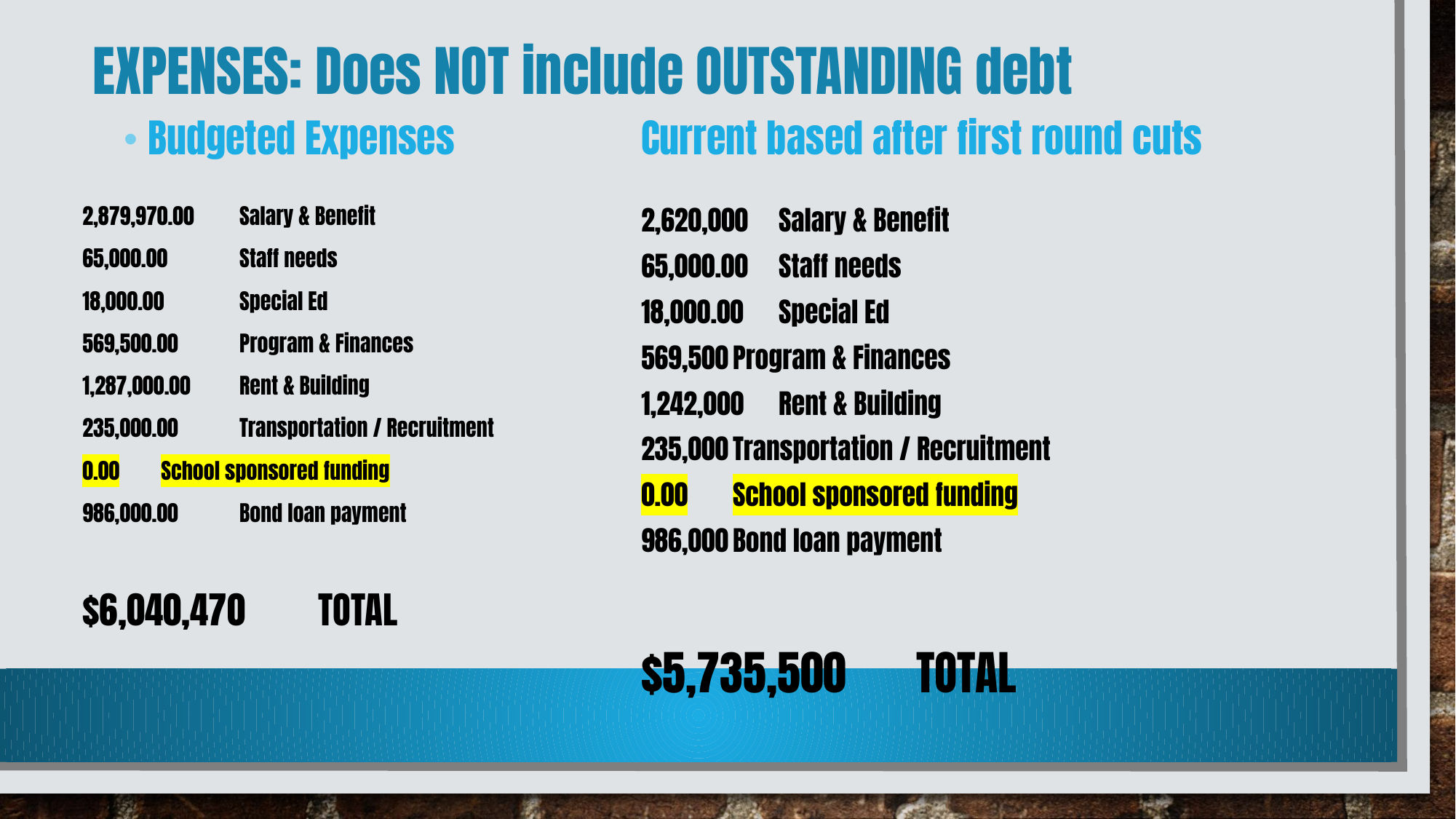

# EXPENSES: Does NOT include OUTSTANDING debt
Current based after first round cuts
Budgeted Expenses
2,879,970.00		Salary & Benefit
65,000.00		Staff needs
18,000.00		Special Ed
569,500.00		Program & Finances
1,287,000.00		Rent & Building
235,000.00		Transportation / Recruitment
0.00			School sponsored funding
986,000.00		Bond loan payment

$6,040,470		TOTAL
2,620,000		Salary & Benefit
65,000.00		Staff needs
18,000.00		Special Ed
569,500		Program & Finances
1,242,000		Rent & Building
235,000		Transportation / Recruitment
0.00			School sponsored funding
986,000		Bond loan payment

$5,735,500		TOTAL